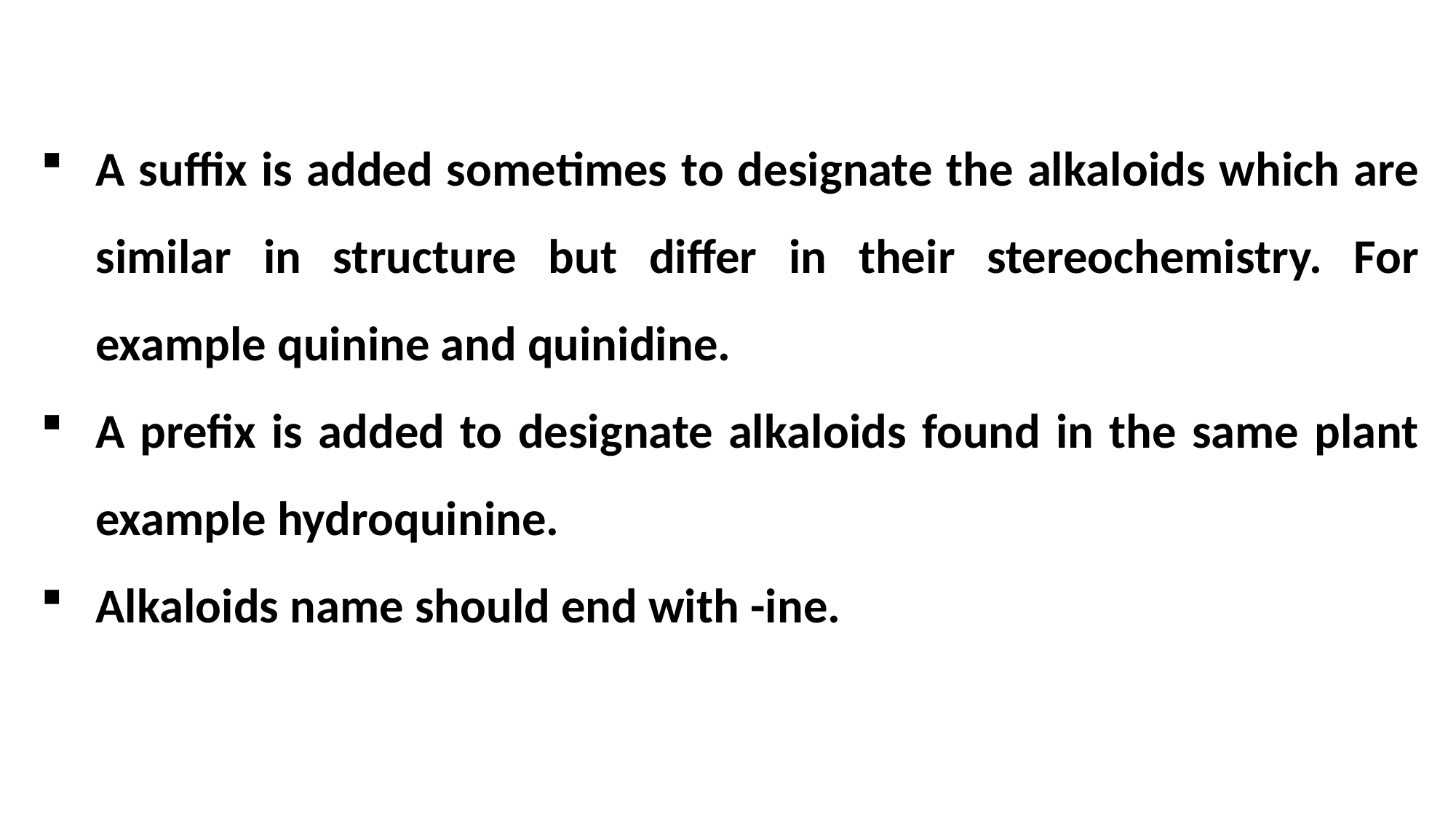

A suffix is added sometimes to designate the alkaloids which are similar in structure but differ in their stereochemistry. For example quinine and quinidine.
A prefix is added to designate alkaloids found in the same plant example hydroquinine.
Alkaloids name should end with -ine.